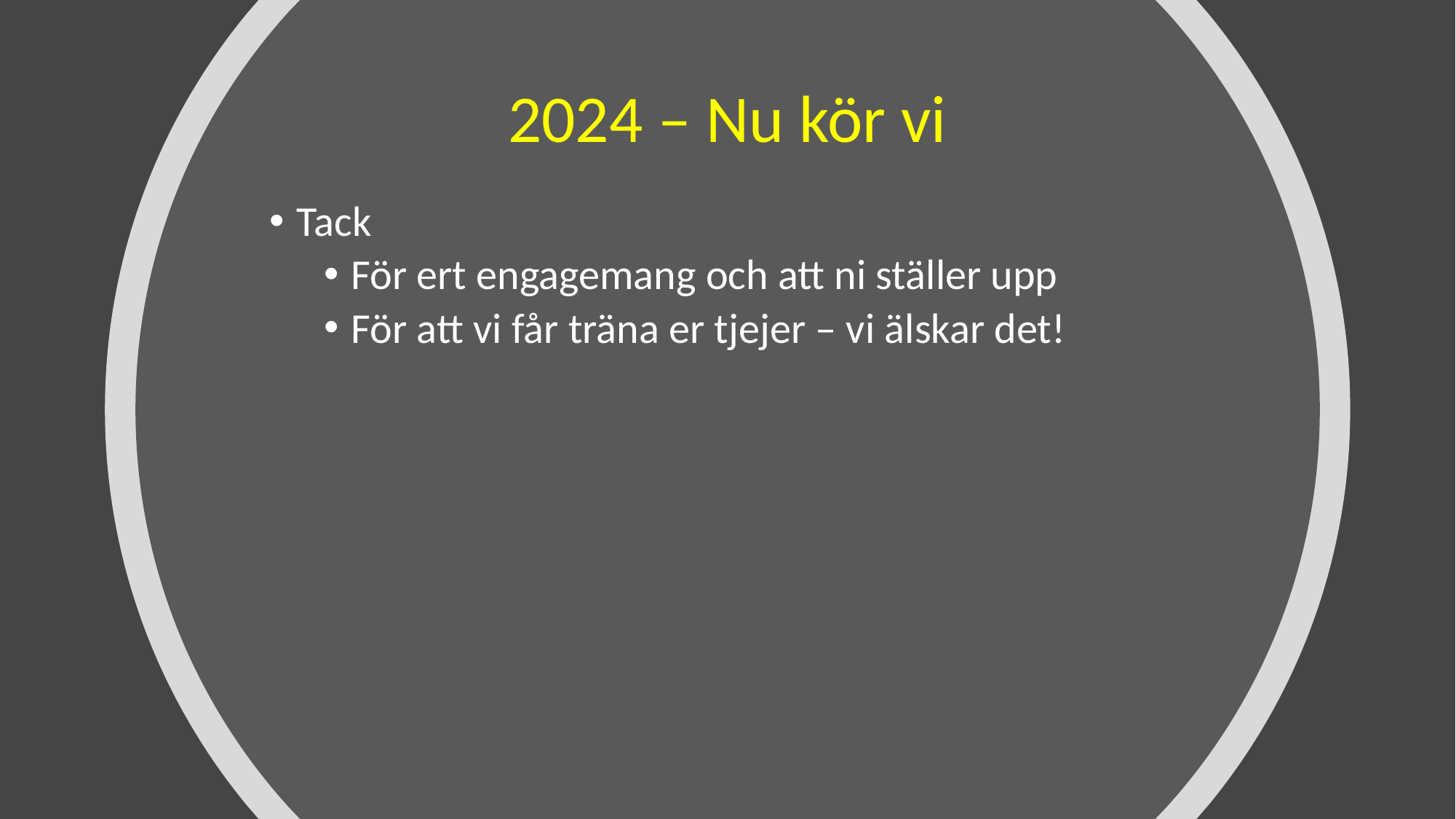

# 2024 – Nu kör vi
Tack
För ert engagemang och att ni ställer upp
För att vi får träna er tjejer – vi älskar det!